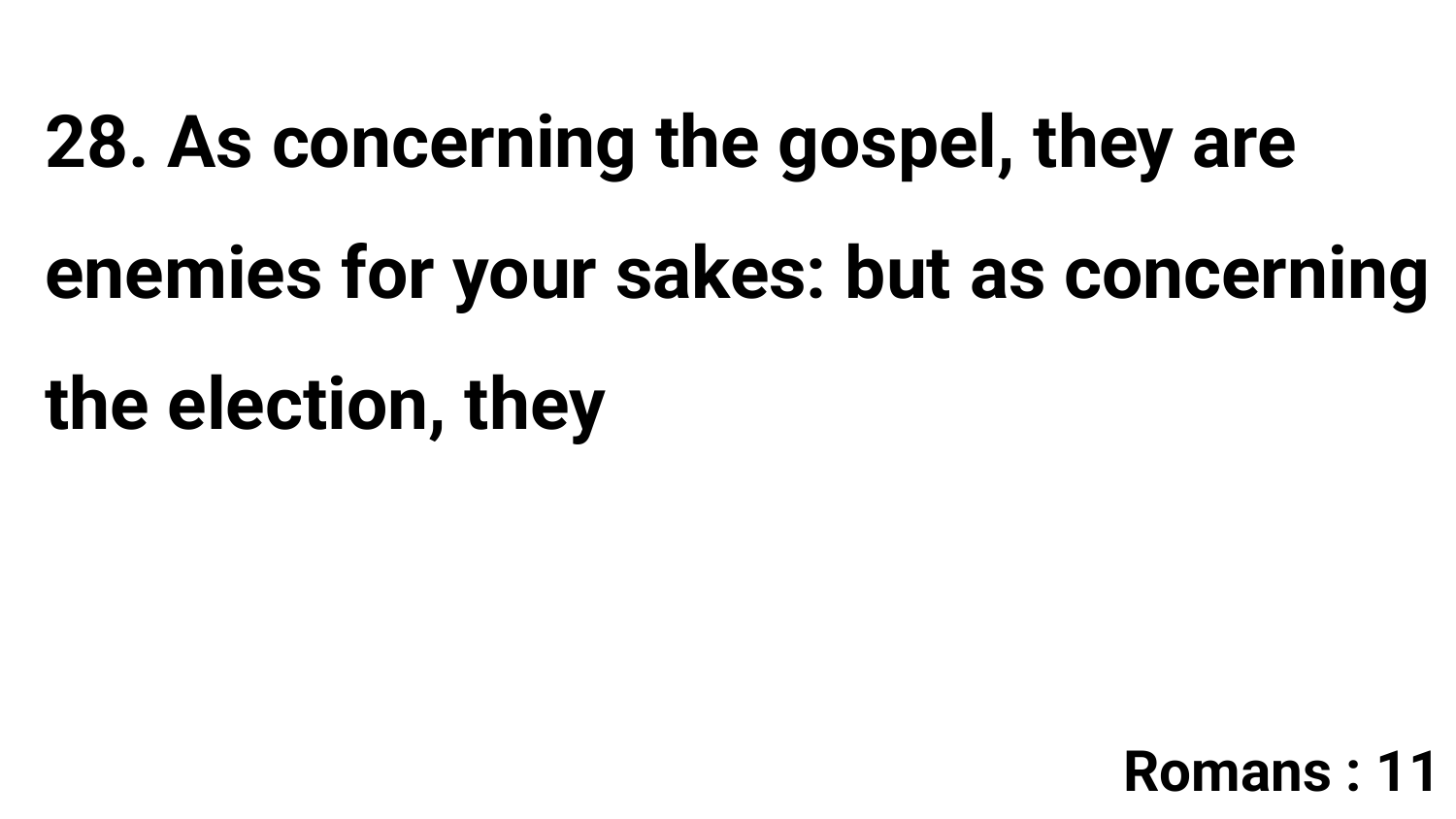

28. As concerning the gospel, they are enemies for your sakes: but as concerning the election, they
Romans : 11